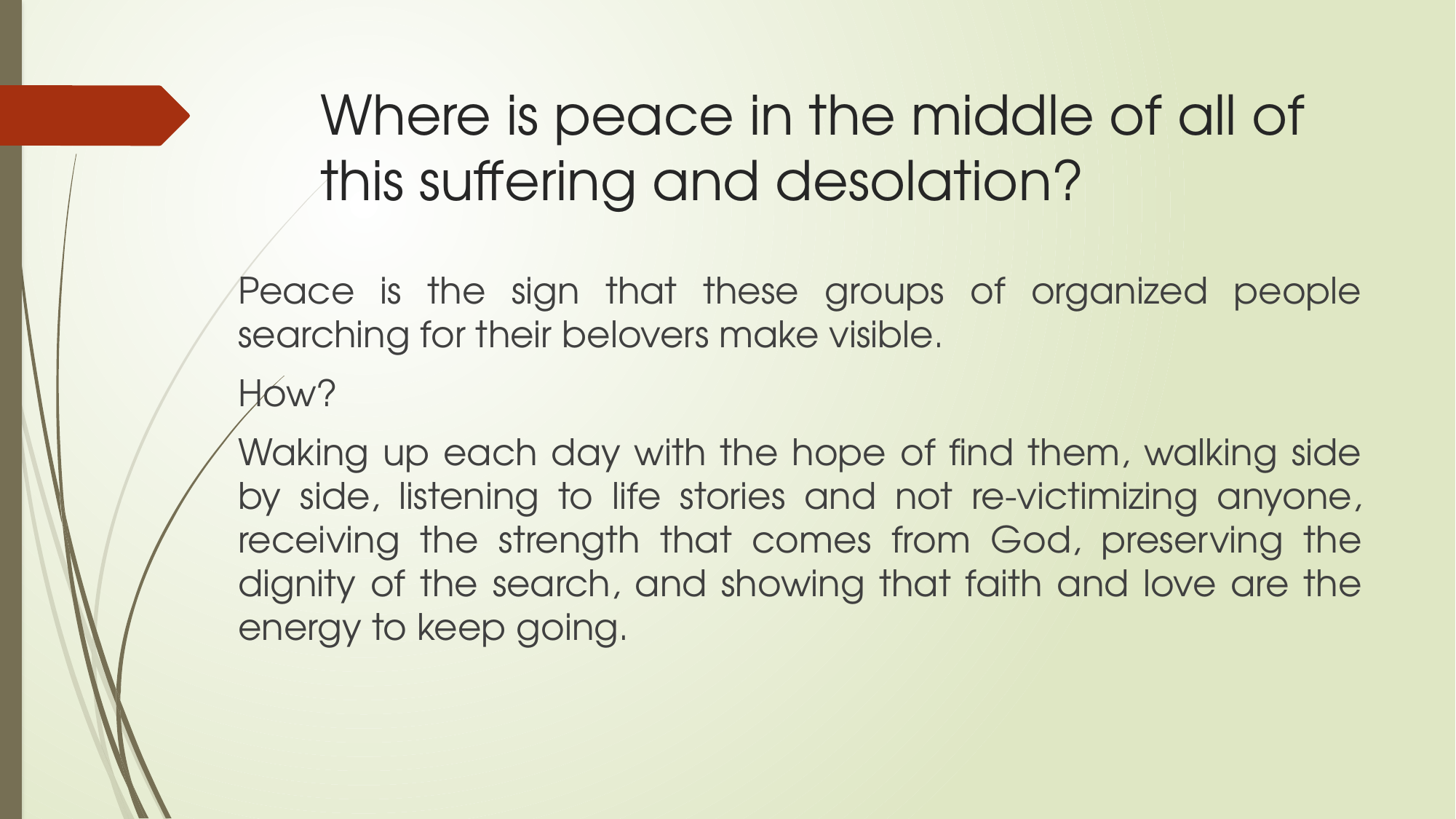

# Where is peace in the middle of all of this suffering and desolation?
Peace is the sign that these groups of organized people searching for their belovers make visible.
How?
Waking up each day with the hope of find them, walking side by side, listening to life stories and not re-victimizing anyone, receiving the strength that comes from God, preserving the dignity of the search, and showing that faith and love are the energy to keep going.